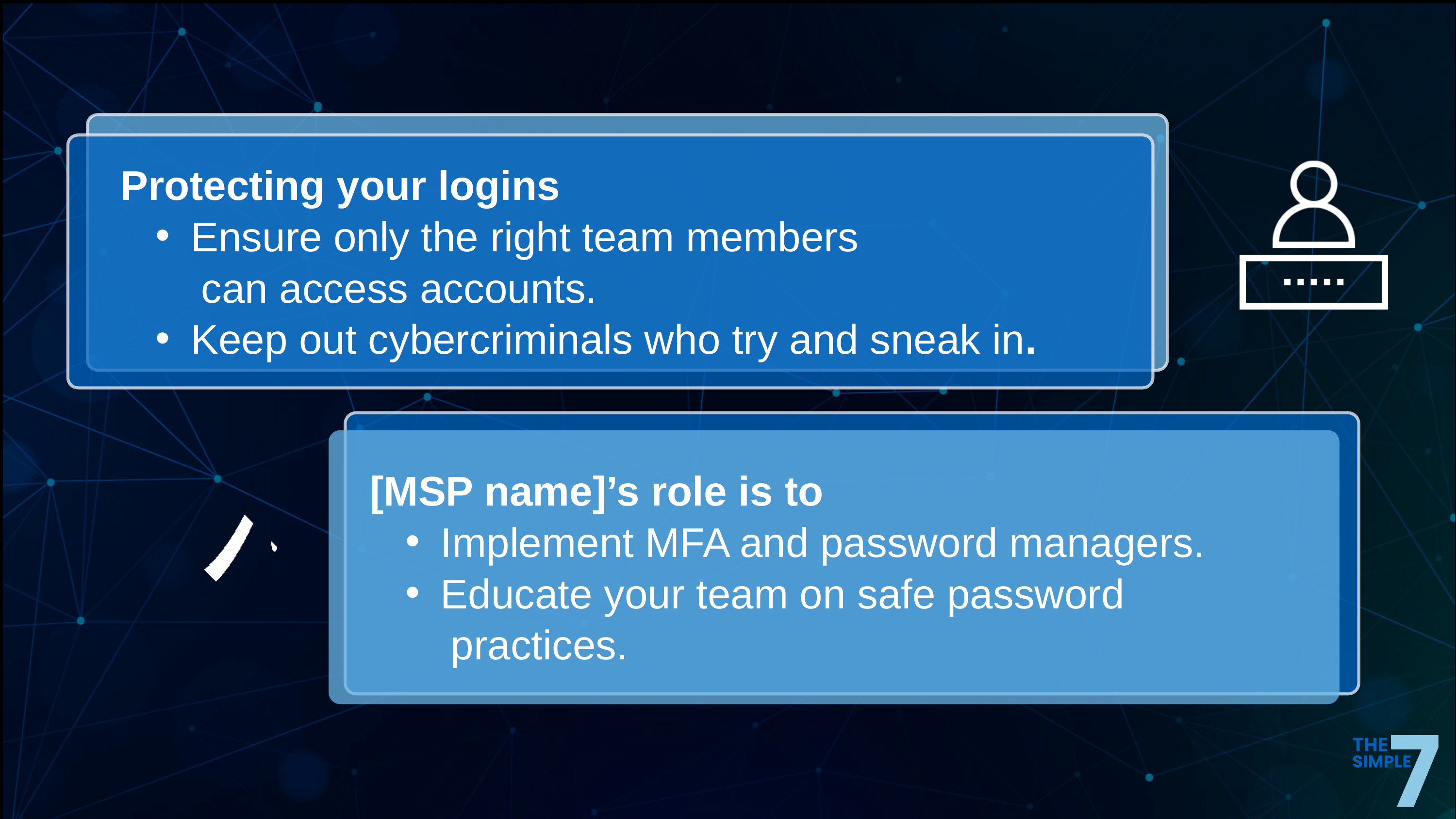

Protecting your logins
Ensure only the right team members
       can access accounts.
Keep out cybercriminals who try and sneak in.

[MSP name]’s role is to
Implement MFA and password managers.
Educate your team on safe password
       practices.